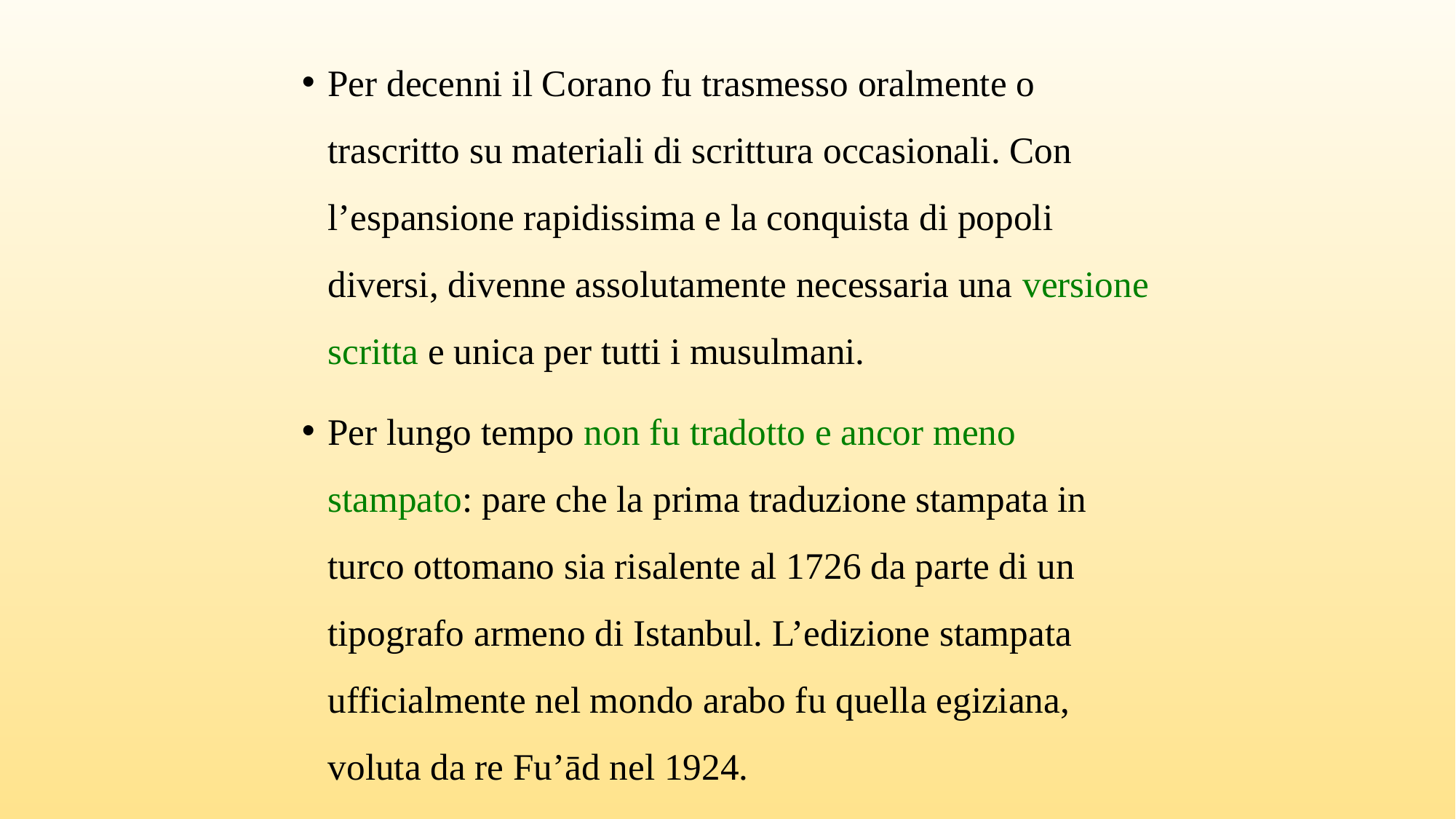

Per decenni il Corano fu trasmesso oralmente o trascritto su materiali di scrittura occasionali. Con l’espansione rapidissima e la conquista di popoli diversi, divenne assolutamente necessaria una versione scritta e unica per tutti i musulmani.
Per lungo tempo non fu tradotto e ancor meno stampato: pare che la prima traduzione stampata in turco ottomano sia risalente al 1726 da parte di un tipografo armeno di Istanbul. L’edizione stampata ufficialmente nel mondo arabo fu quella egiziana, voluta da re Fu’ād nel 1924.